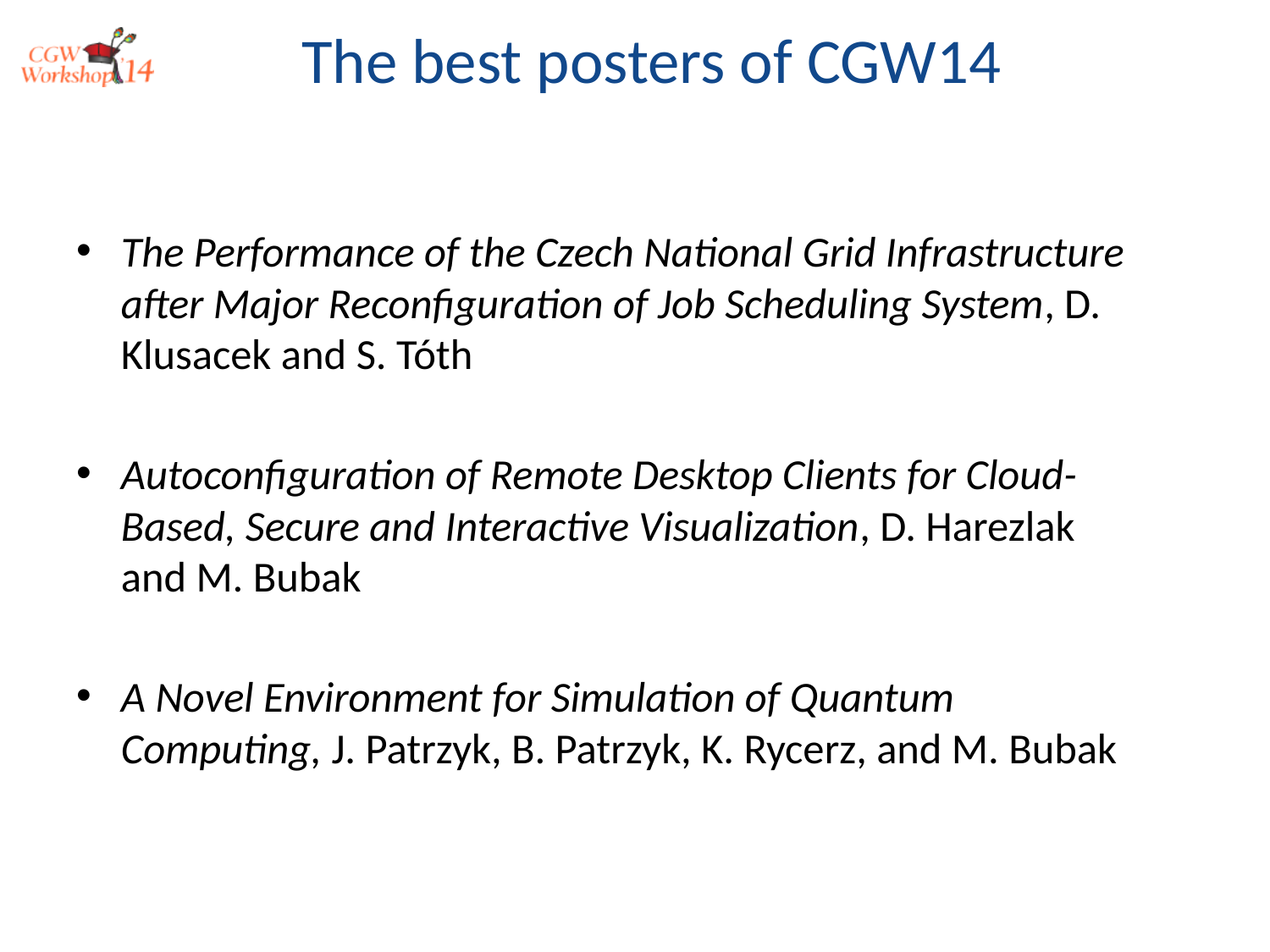

The best posters of CGW14

The Performance of the Czech National Grid Infrastructure after Major Reconfiguration of Job Scheduling System, D. Klusacek and S. Tóth

Autoconfiguration of Remote Desktop Clients for Cloud-Based, Secure and Interactive Visualization, D. Harezlak and M. Bubak

A Novel Environment for Simulation of Quantum Computing, J. Patrzyk, B. Patrzyk, K. Rycerz, and M. Bubak